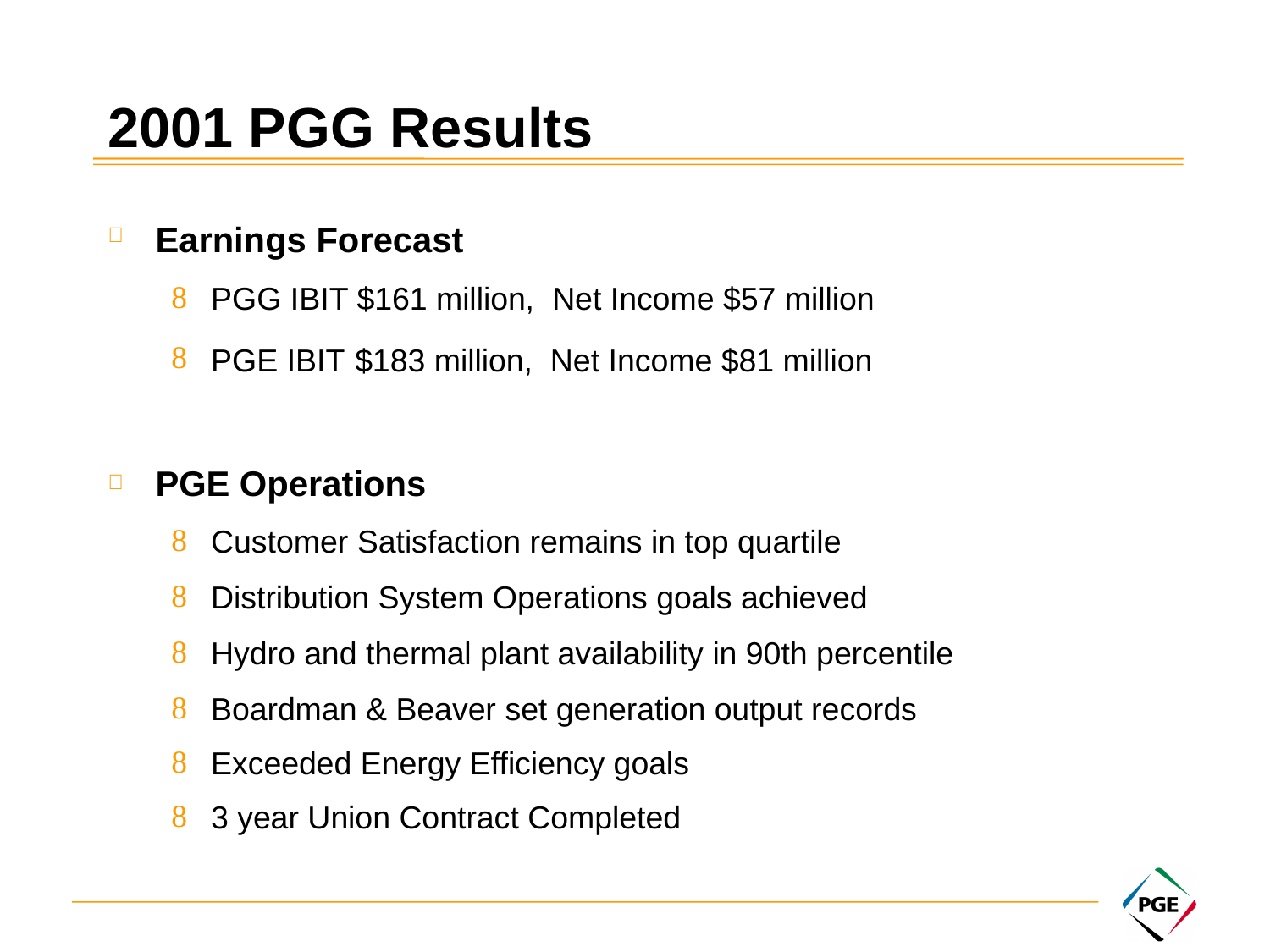

# 2001 PGG Results

Earnings Forecast
PGG IBIT $161 million,  Net Income $57 million
PGE IBIT $183 million,  Net Income $81 million

PGE Operations
Customer Satisfaction remains in top quartile
Distribution System Operations goals achieved
Hydro and thermal plant availability in 90th percentile
Boardman & Beaver set generation output records
Exceeded Energy Efficiency goals
3 year Union Contract Completed